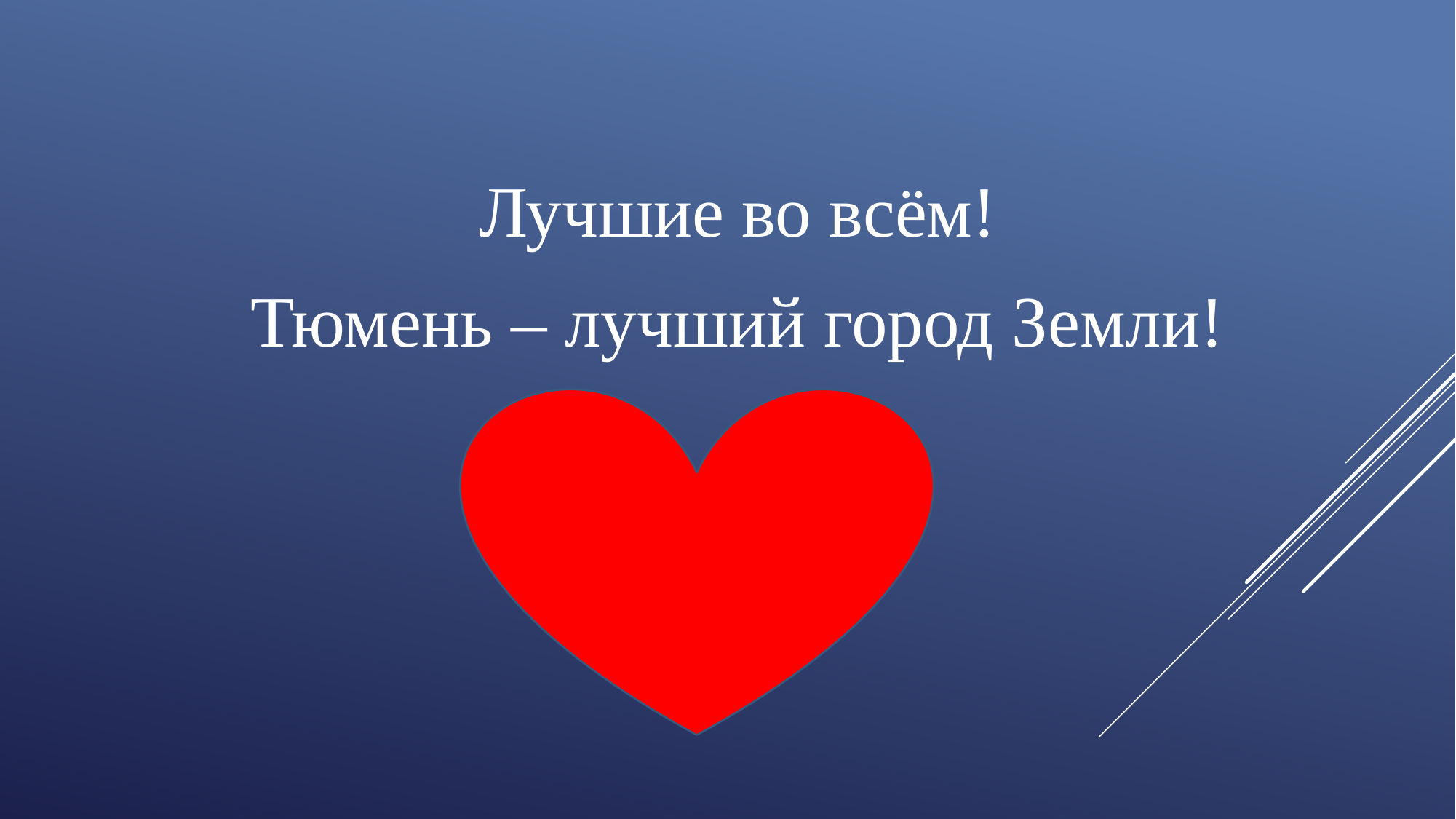

Лучшие во всём!
Тюмень – лучший город Земли!